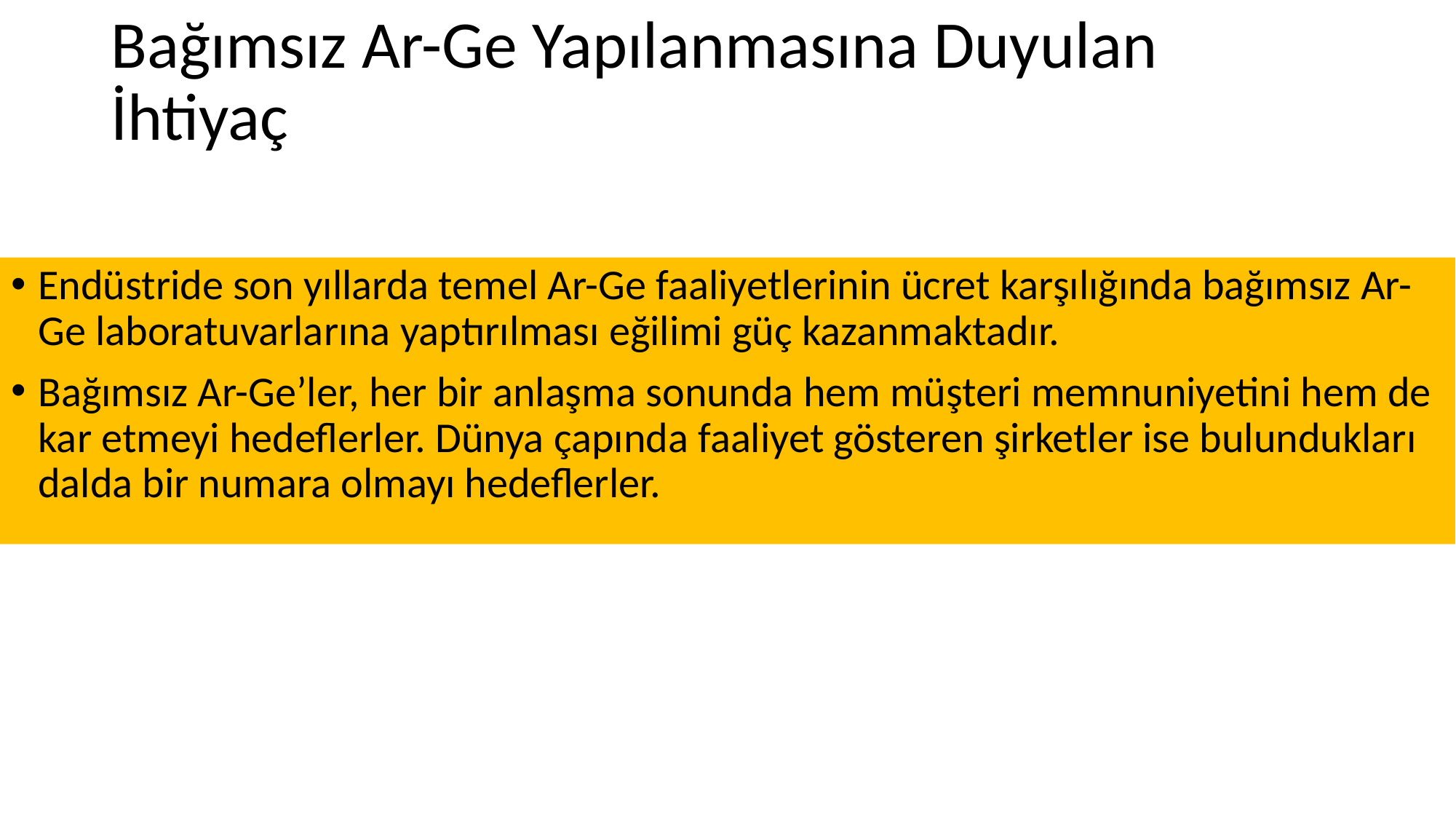

# Bağımsız Ar-Ge Yapılanmasına Duyulan İhtiyaç
Endüstride son yıllarda temel Ar-Ge faaliyetlerinin ücret karşılığında bağımsız Ar-Ge laboratuvarlarına yaptırılması eğilimi güç kazanmaktadır.
Bağımsız Ar-Ge’ler, her bir anlaşma sonunda hem müşteri memnuniyetini hem de kar etmeyi hedeflerler. Dünya çapında faaliyet gösteren şirketler ise bulundukları dalda bir numara olmayı hedeflerler.